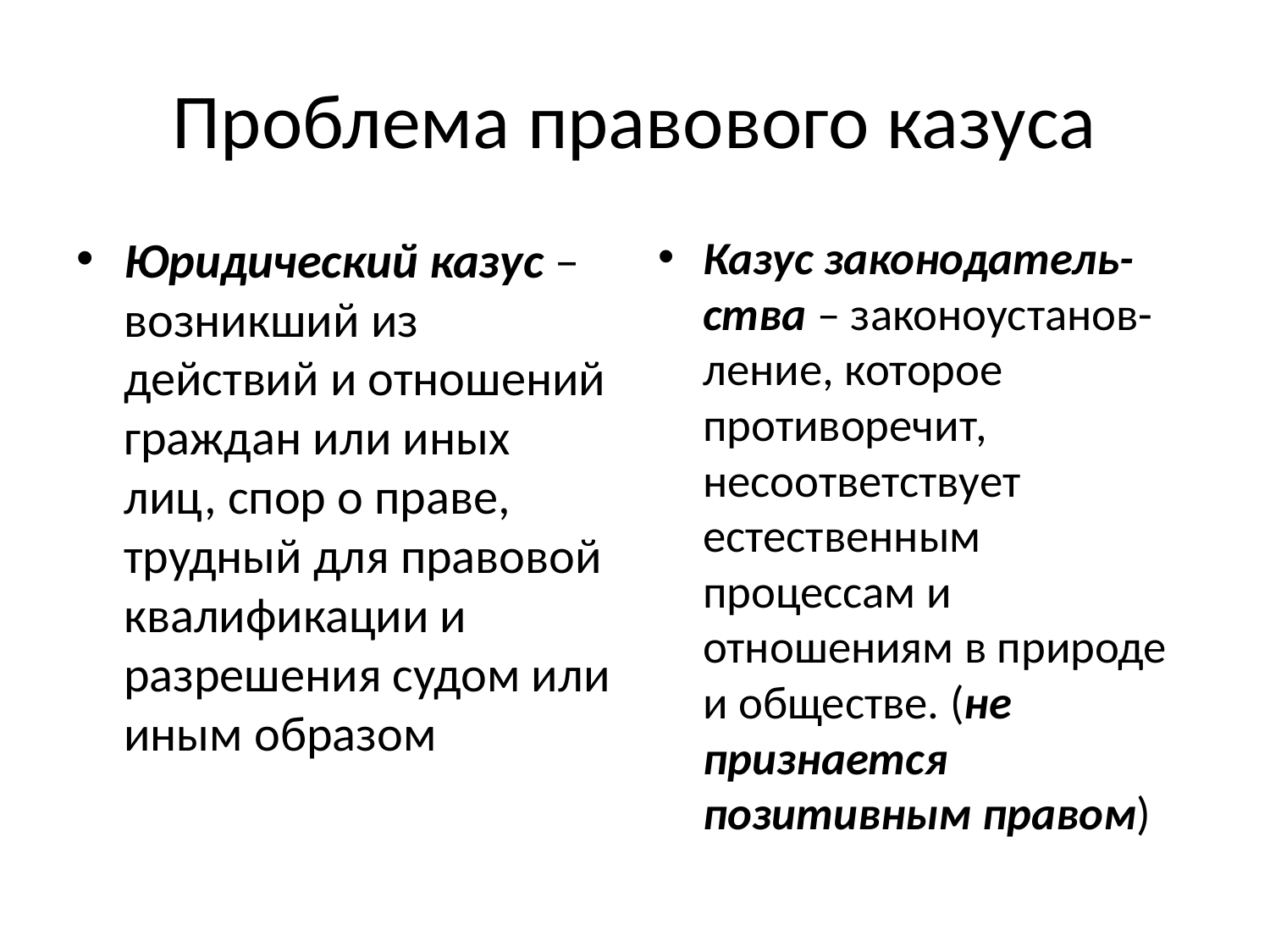

# Проблема правового казуса
Юридический казус – возникший из действий и отношений граждан или иных лиц, спор о праве, трудный для правовой квалификации и разрешения судом или иным образом
Казус законодатель-ства – законоустанов-ление, которое противоречит, несоответствует естественным процессам и отношениям в природе и обществе. (не признается позитивным правом)